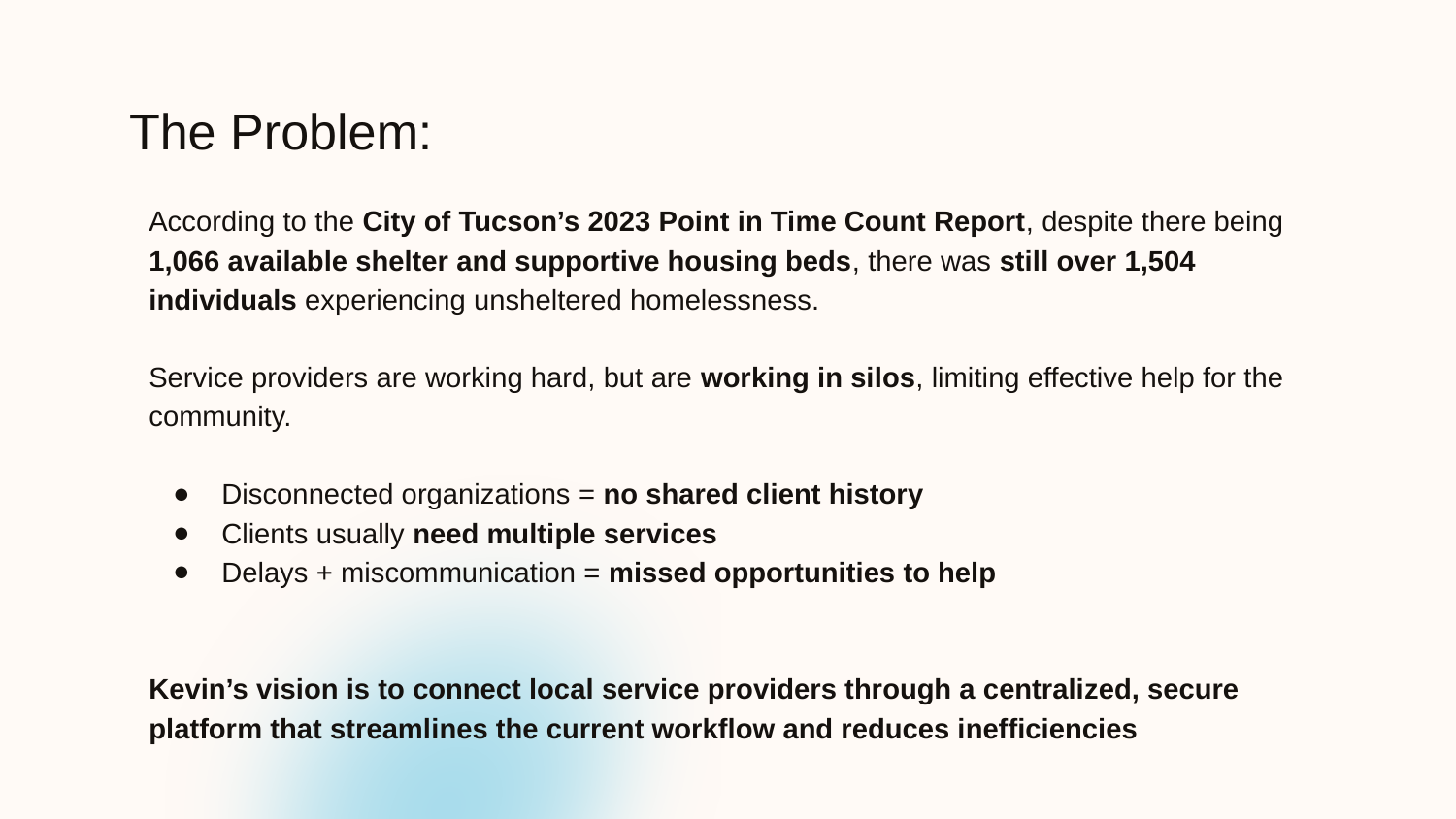

# The Problem:
According to the City of Tucson’s 2023 Point in Time Count Report, despite there being 1,066 available shelter and supportive housing beds, there was still over 1,504 individuals experiencing unsheltered homelessness.

Service providers are working hard, but are working in silos, limiting effective help for the community.

Disconnected organizations = no shared client history
Clients usually need multiple services
Delays + miscommunication = missed opportunities to help

Kevin’s vision is to connect local service providers through a centralized, secure platform that streamlines the current workflow and reduces inefficiencies